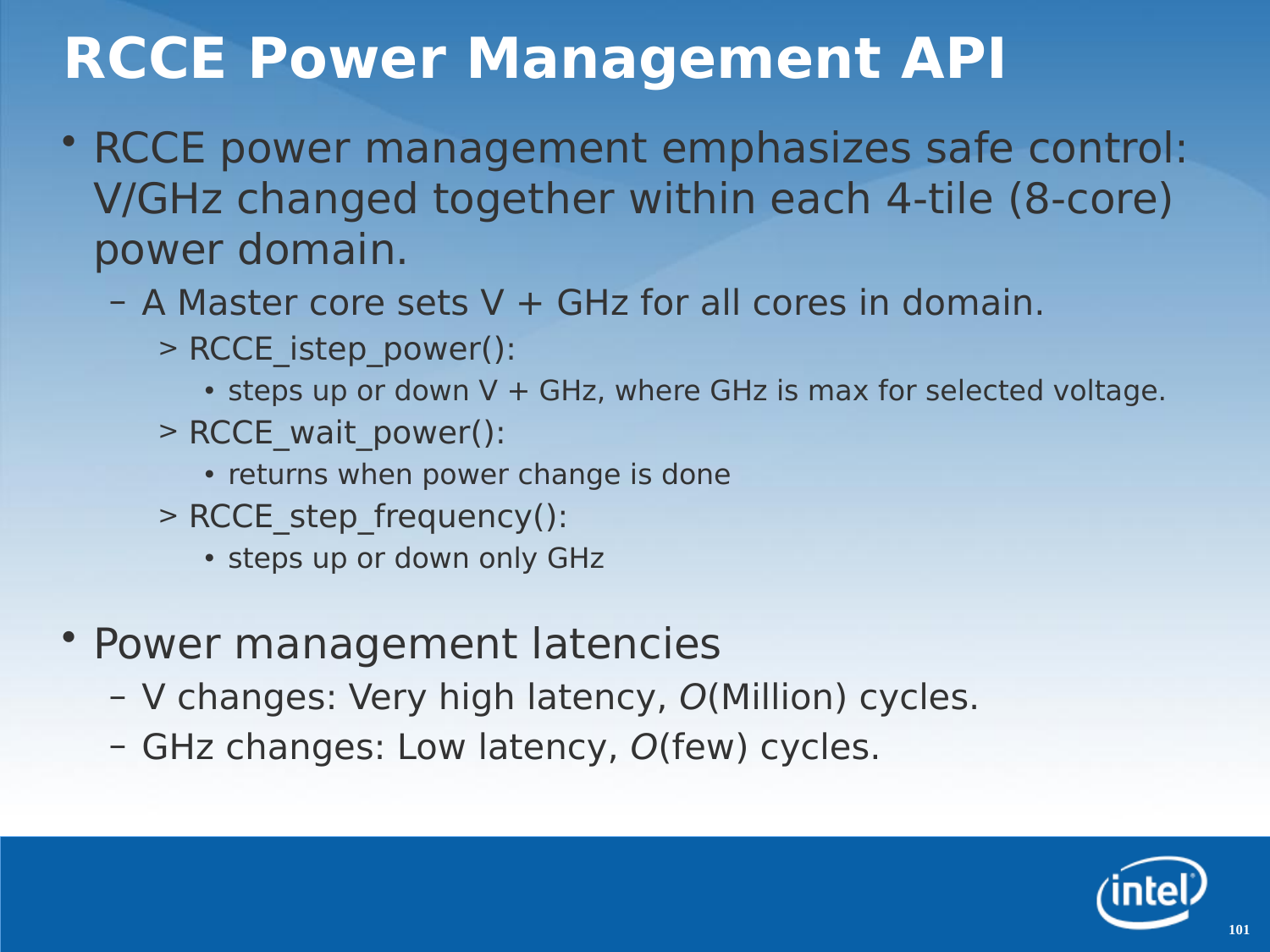

# RCCE Power Management API
RCCE power management emphasizes safe control: V/GHz changed together within each 4-tile (8-core) power domain.
A Master core sets V + GHz for all cores in domain.
RCCE_istep_power():
steps up or down V + GHz, where GHz is max for selected voltage.
RCCE_wait_power():
returns when power change is done
RCCE_step_frequency():
steps up or down only GHz

Power management latencies
V changes: Very high latency, O(Million) cycles.
GHz changes: Low latency, O(few) cycles.
101